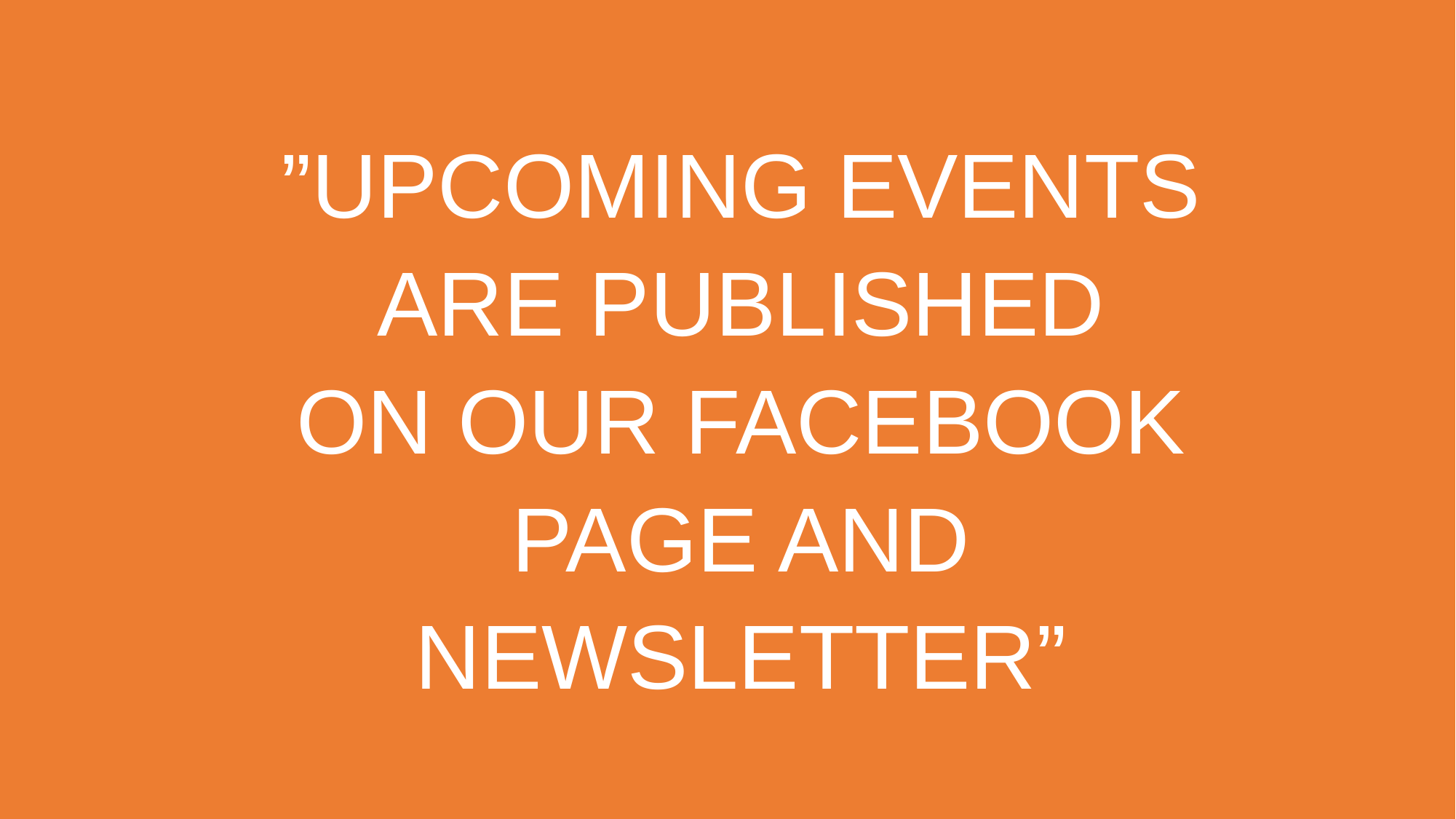

”UPCOMING EVENTS
ARE PUBLISHED
ON OUR FACEBOOK
PAGE AND
NEWSLETTER”